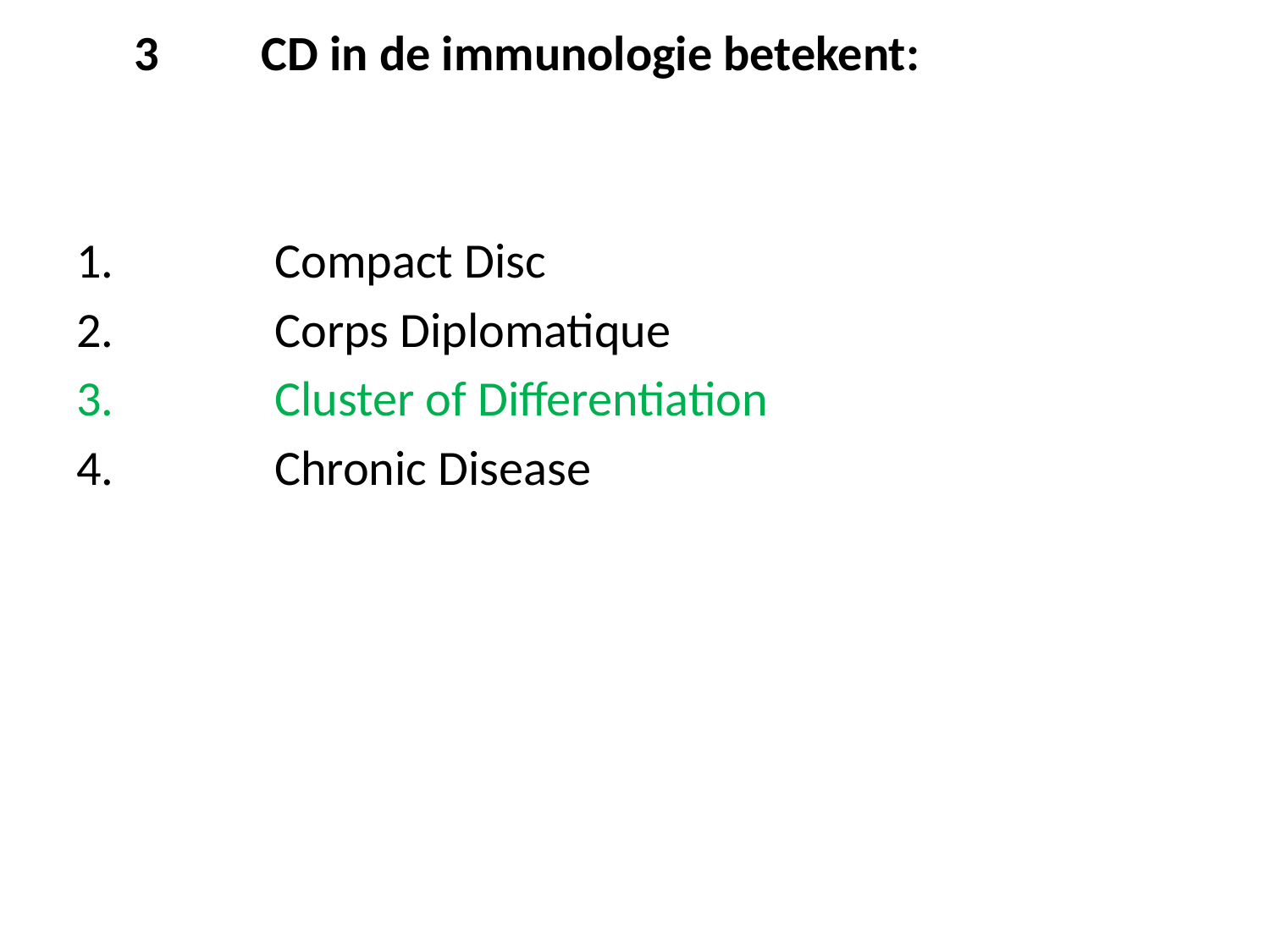

# 3	CD in de immunologie betekent:
	Compact Disc
	Corps Diplomatique
	Cluster of Differentiation
	Chronic Disease